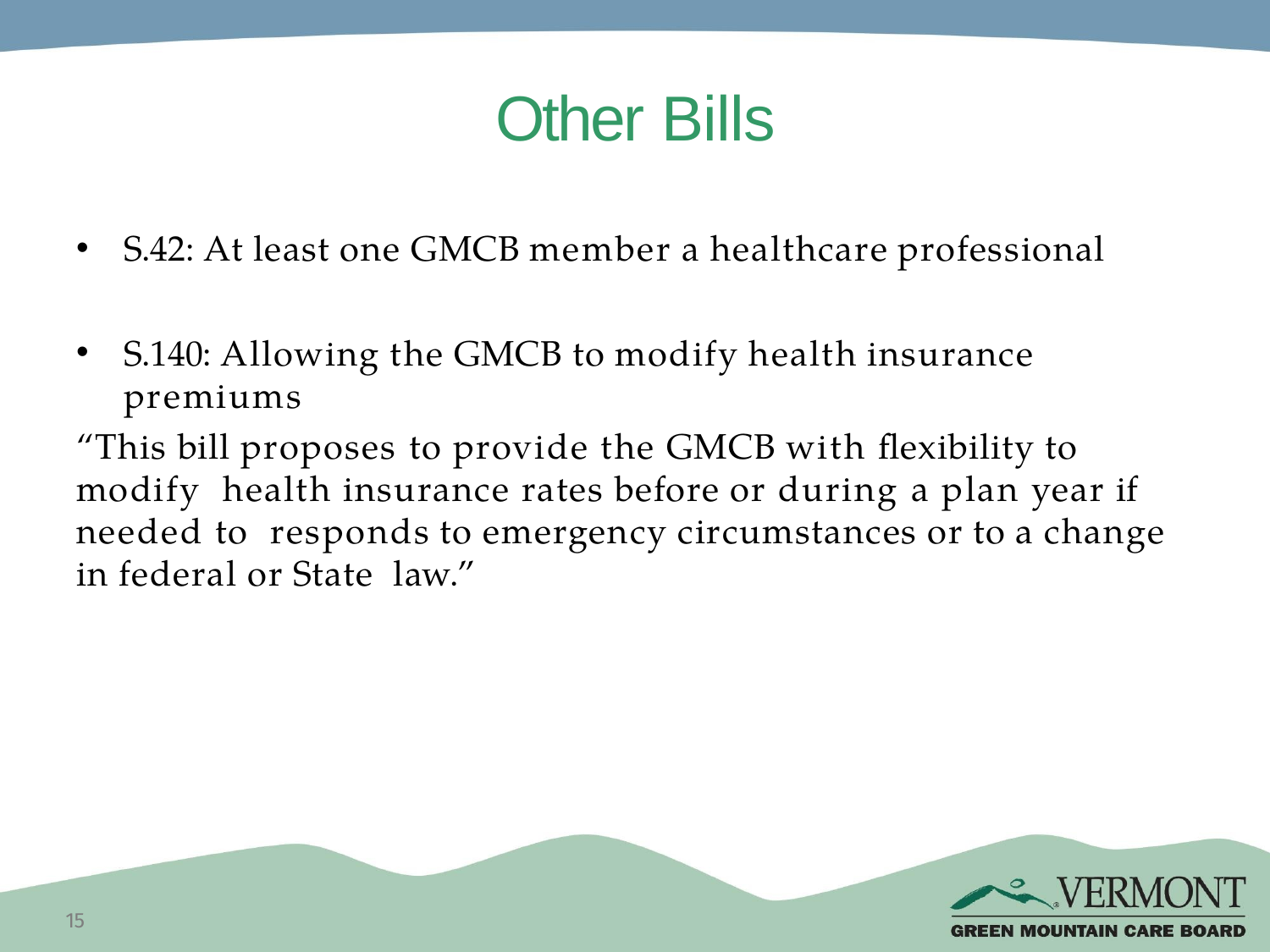

# Other Bills
S.42: At least one GMCB member a healthcare professional

S.140: Allowing the GMCB to modify health insurance premiums
“This bill proposes to provide the GMCB with flexibility to modify  health insurance rates before or during a plan year if needed to  responds to emergency circumstances or to a change in federal or State  law.”
15